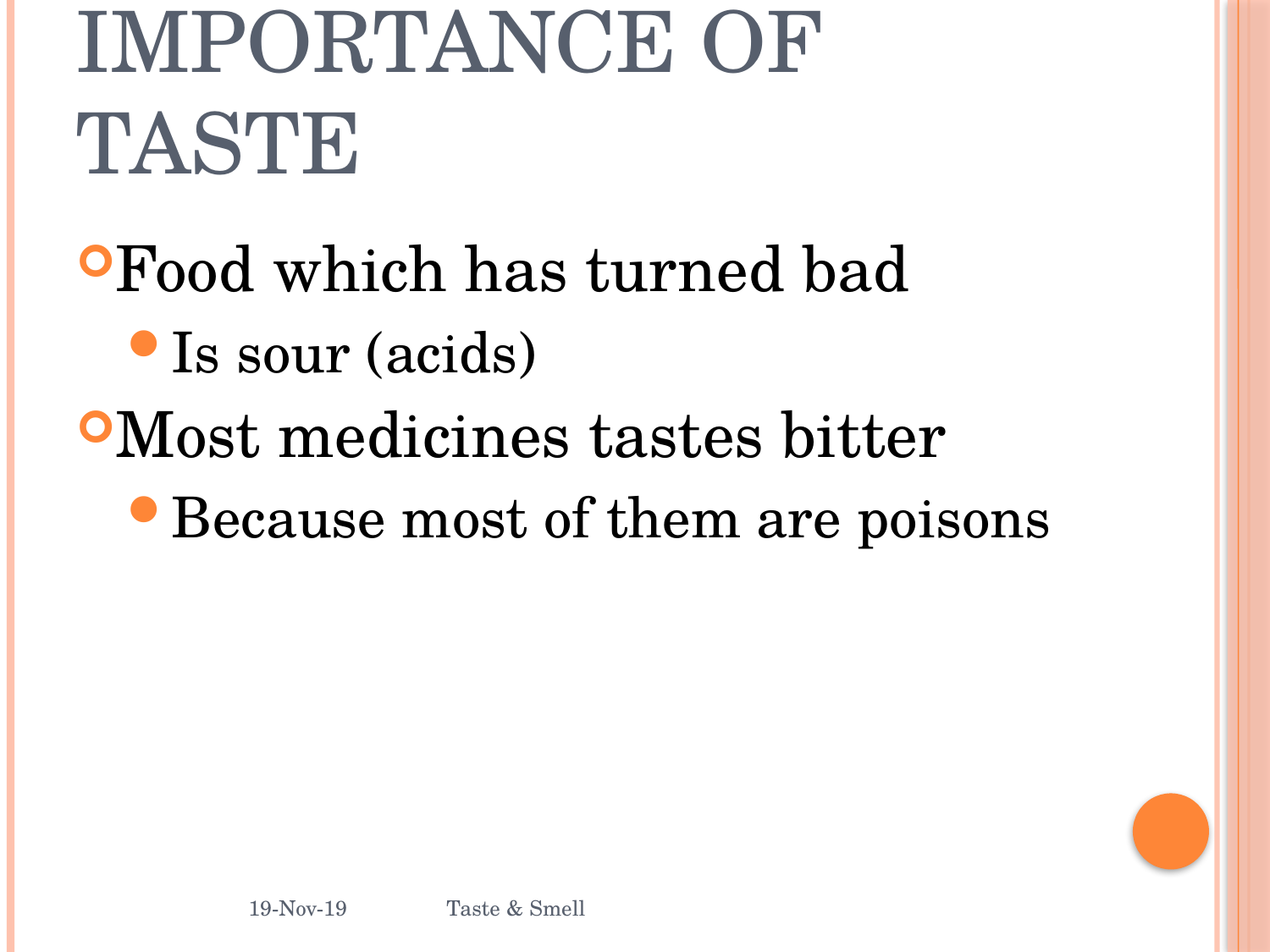

# Importance of Taste
Food which has turned bad
Is sour (acids)
Most medicines tastes bitter
Because most of them are poisons
19-Nov-19
Taste & Smell
21